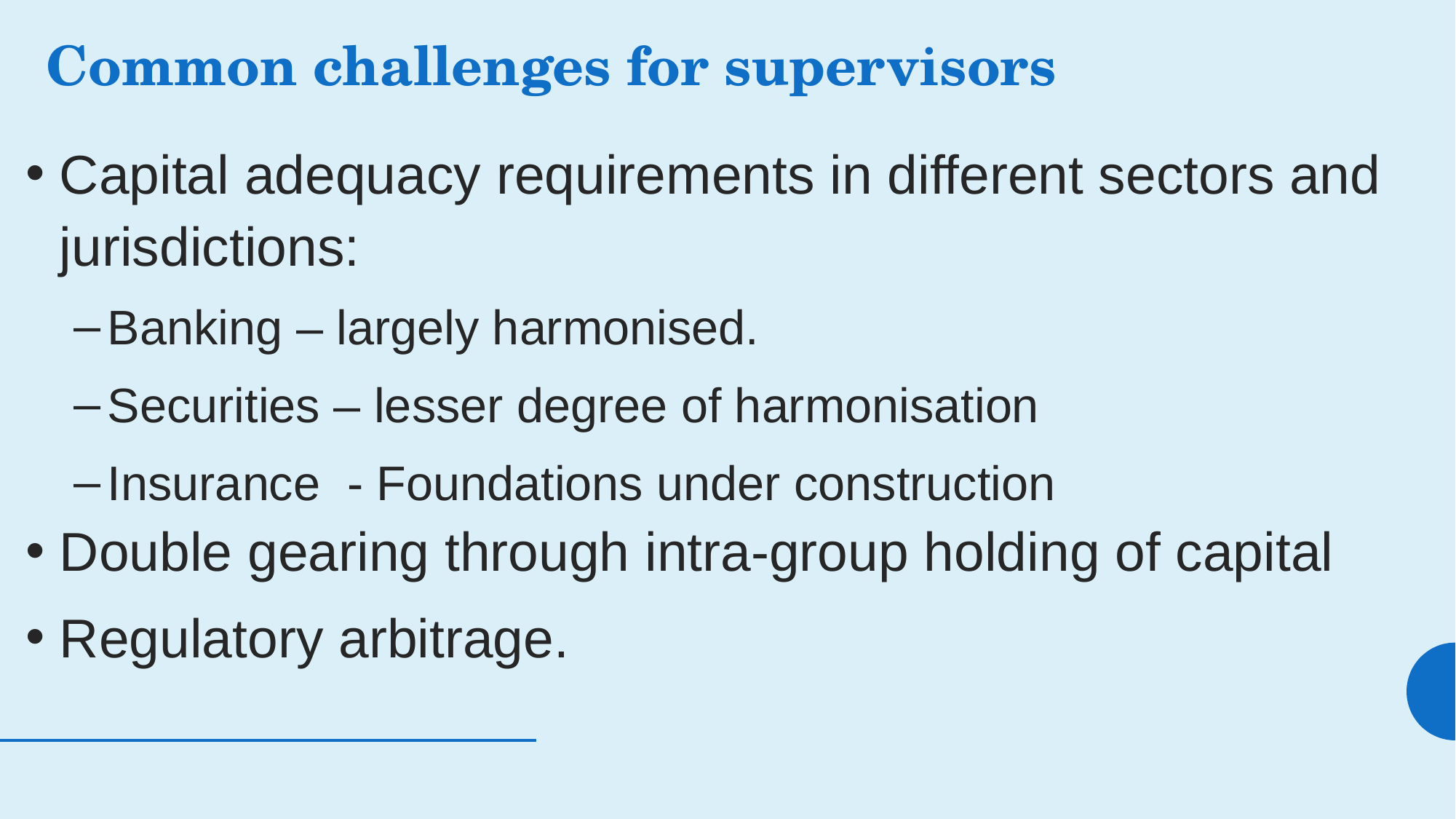

# Common challenges for supervisors
Capital adequacy requirements in different sectors and jurisdictions:
Banking – largely harmonised.
Securities – lesser degree of harmonisation
Insurance  - Foundations under construction
Double gearing through intra-group holding of capital
Regulatory arbitrage.